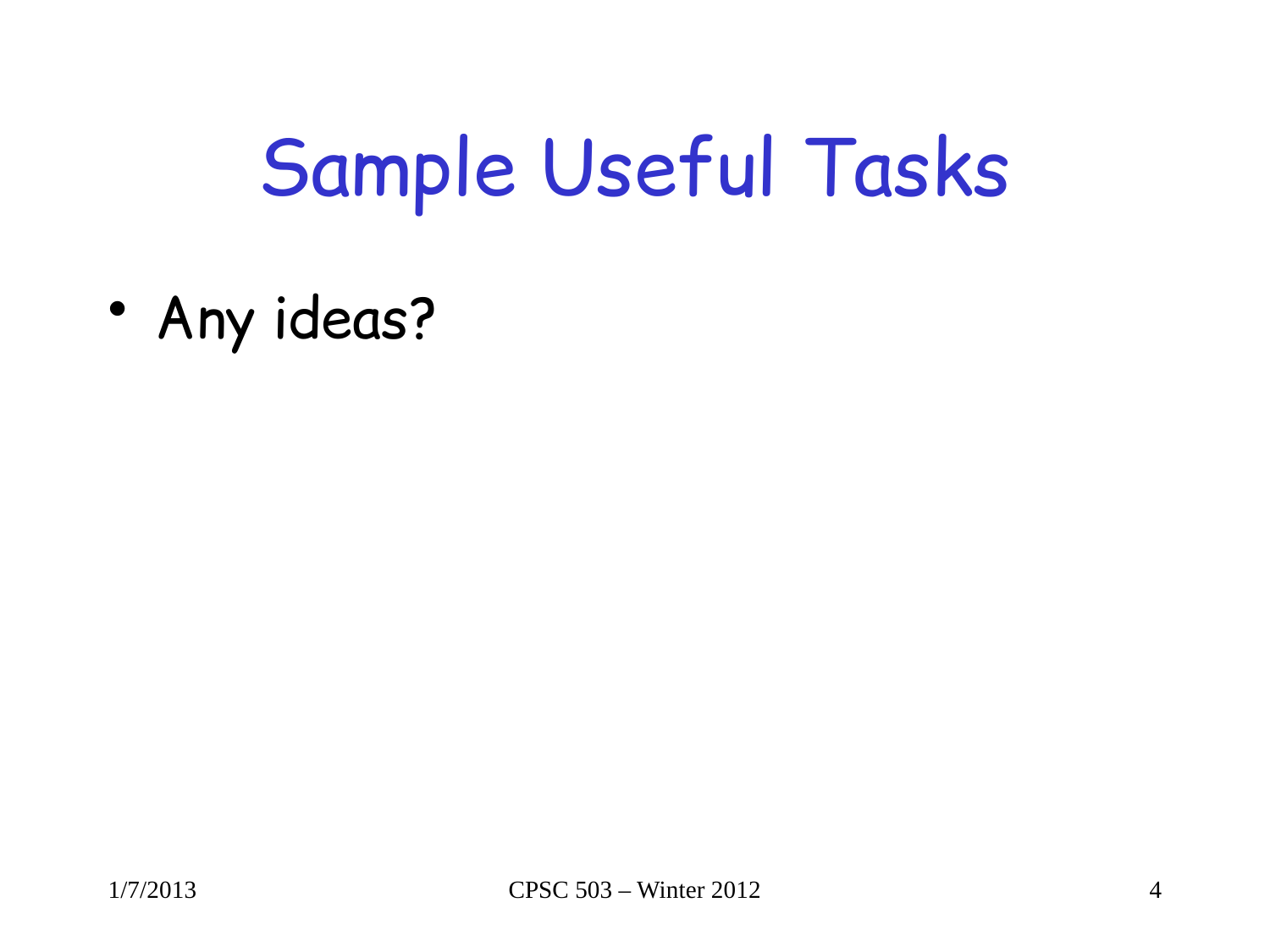

# Sample Useful Tasks
Any ideas?

1/7/2013
CPSC 503 – Winter 2012
4